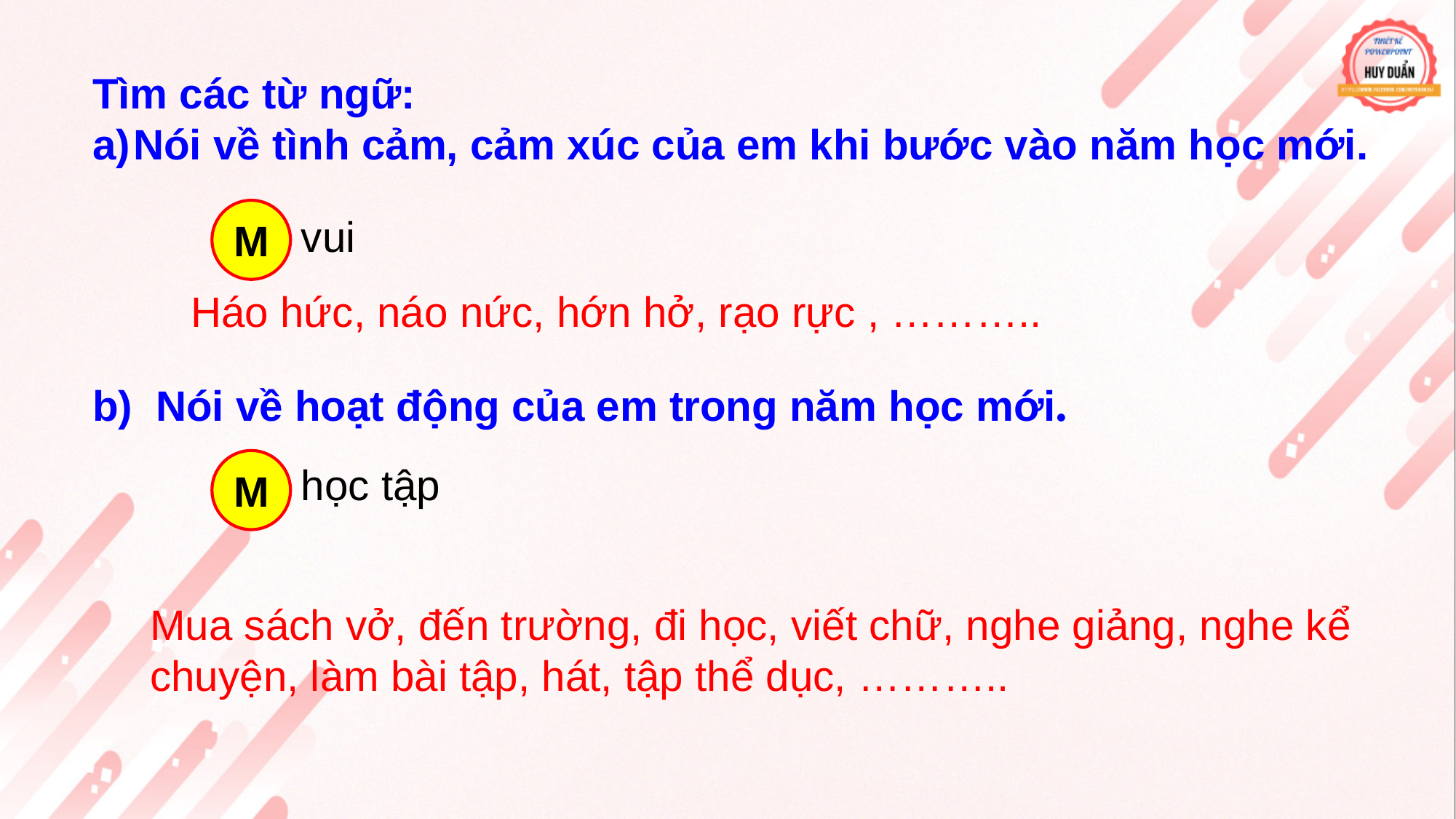

Tìm các từ ngữ:
Nói về tình cảm, cảm xúc của em khi bước vào năm học mới.

b)  Nói về hoạt động của em trong năm học mới.
M
vui
M
học tập
Háo hức, náo nức, hớn hở, rạo rực , ………..
Mua sách vở, đến trường, đi học, viết chữ, nghe giảng, nghe kể chuyện, làm bài tập, hát, tập thể dục, ………..